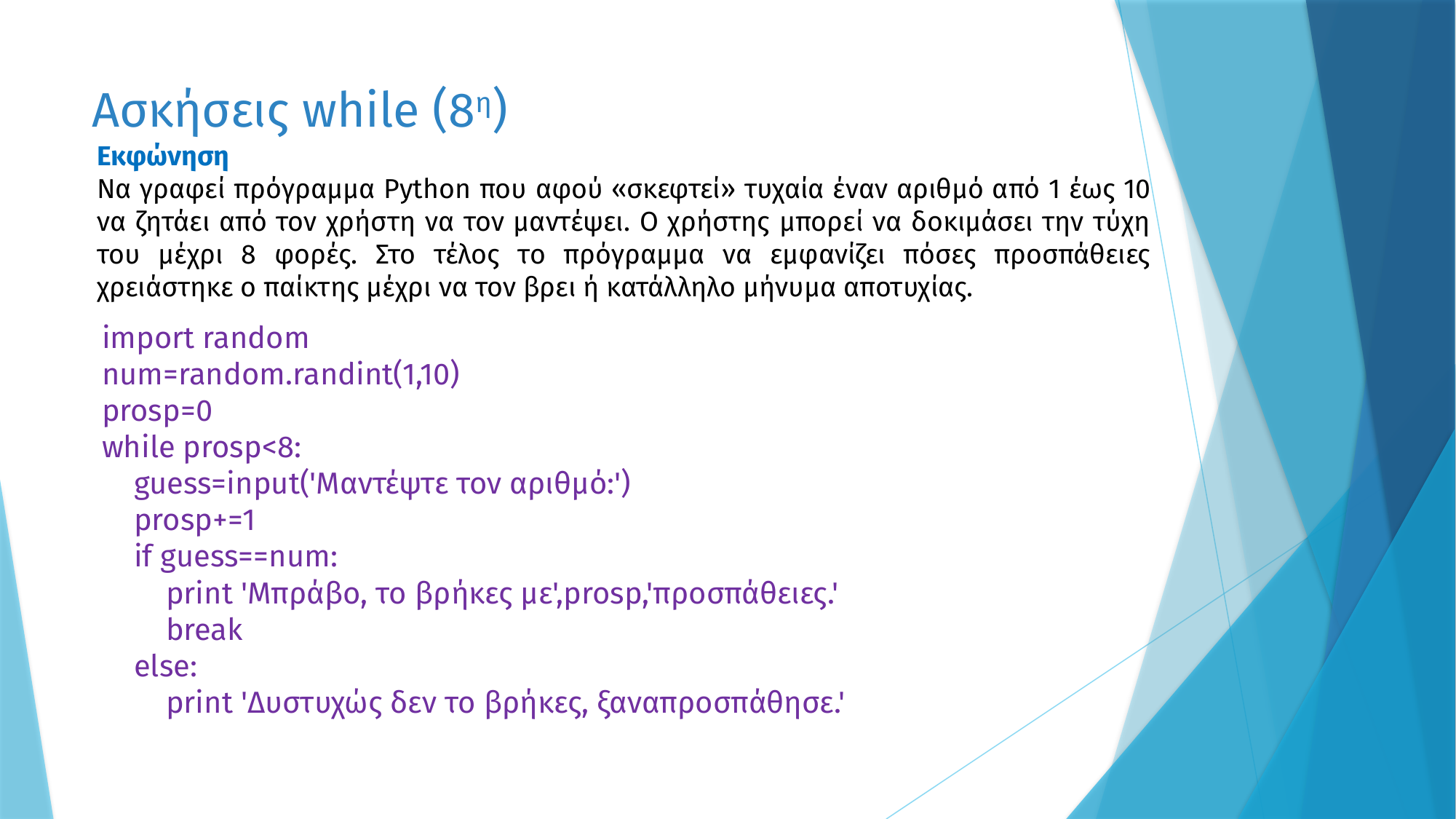

# Ασκήσεις while (8η)
Εκφώνηση
Να γραφεί πρόγραμμα Python που αφού «σκεφτεί» τυχαία έναν αριθμό από 1 έως 10 να ζητάει από τον χρήστη να τον μαντέψει. Ο χρήστης μπορεί να δοκιμάσει την τύχη του μέχρι 8 φορές. Στο τέλος το πρόγραμμα να εμφανίζει πόσες προσπάθειες χρειάστηκε ο παίκτης μέχρι να τον βρει ή κατάλληλο μήνυμα αποτυχίας.
import random
num=random.randint(1,10)
prosp=0
while prosp<8:
    guess=input('Μαντέψτε τον αριθμό:')
    prosp+=1
    if guess==num:
        print 'Μπράβο, το βρήκες με',prosp,'προσπάθειες.'
        break
    else:
        print 'Δυστυχώς δεν το βρήκες, ξαναπροσπάθησε.'

17